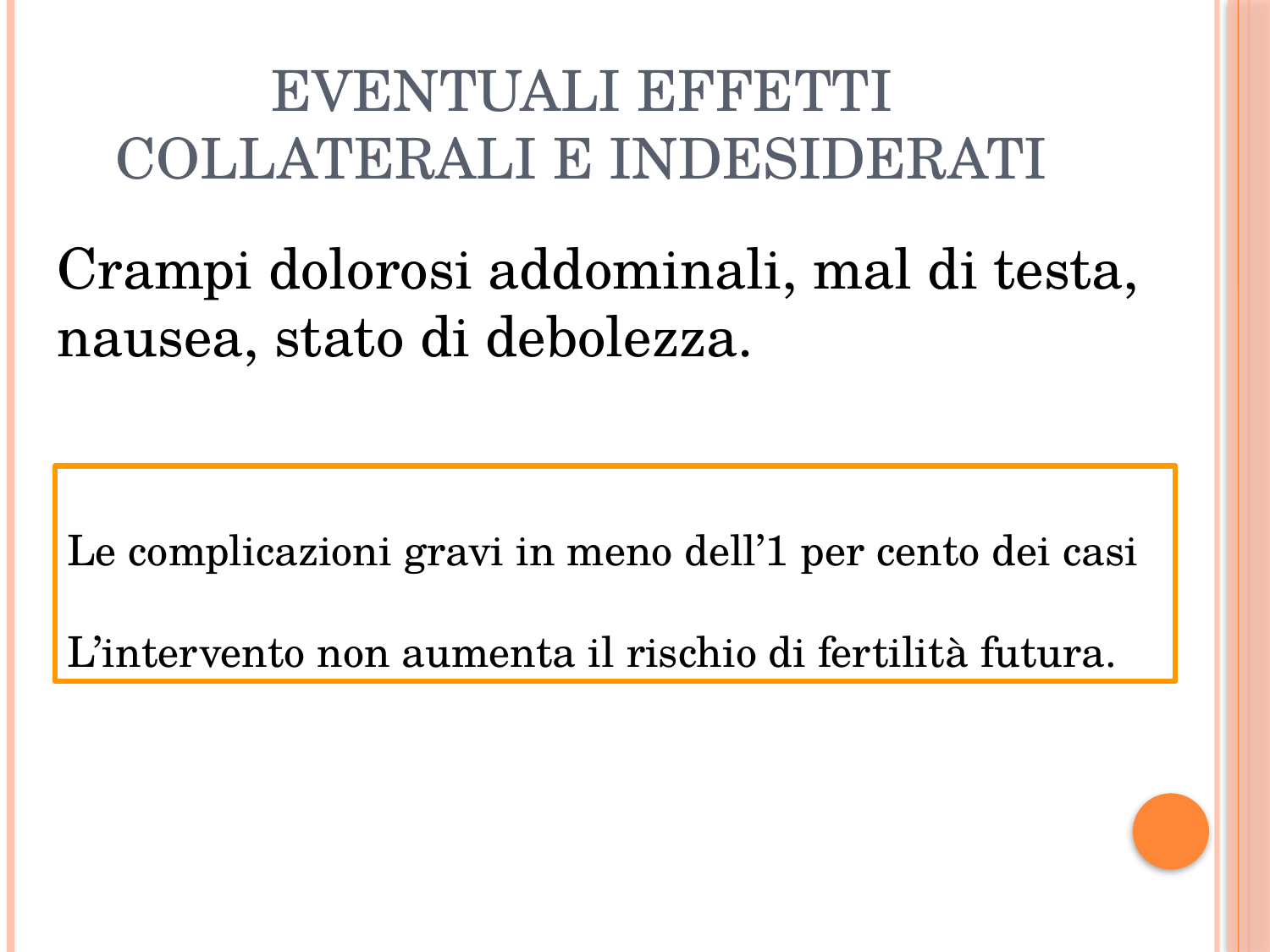

# Eventuali effetti collaterali e indesiderati
Crampi dolorosi addominali, mal di testa, nausea, stato di debolezza.

Le complicazioni gravi in meno dell’1 per cento dei casi

L’intervento non aumenta il rischio di fertilità futura.